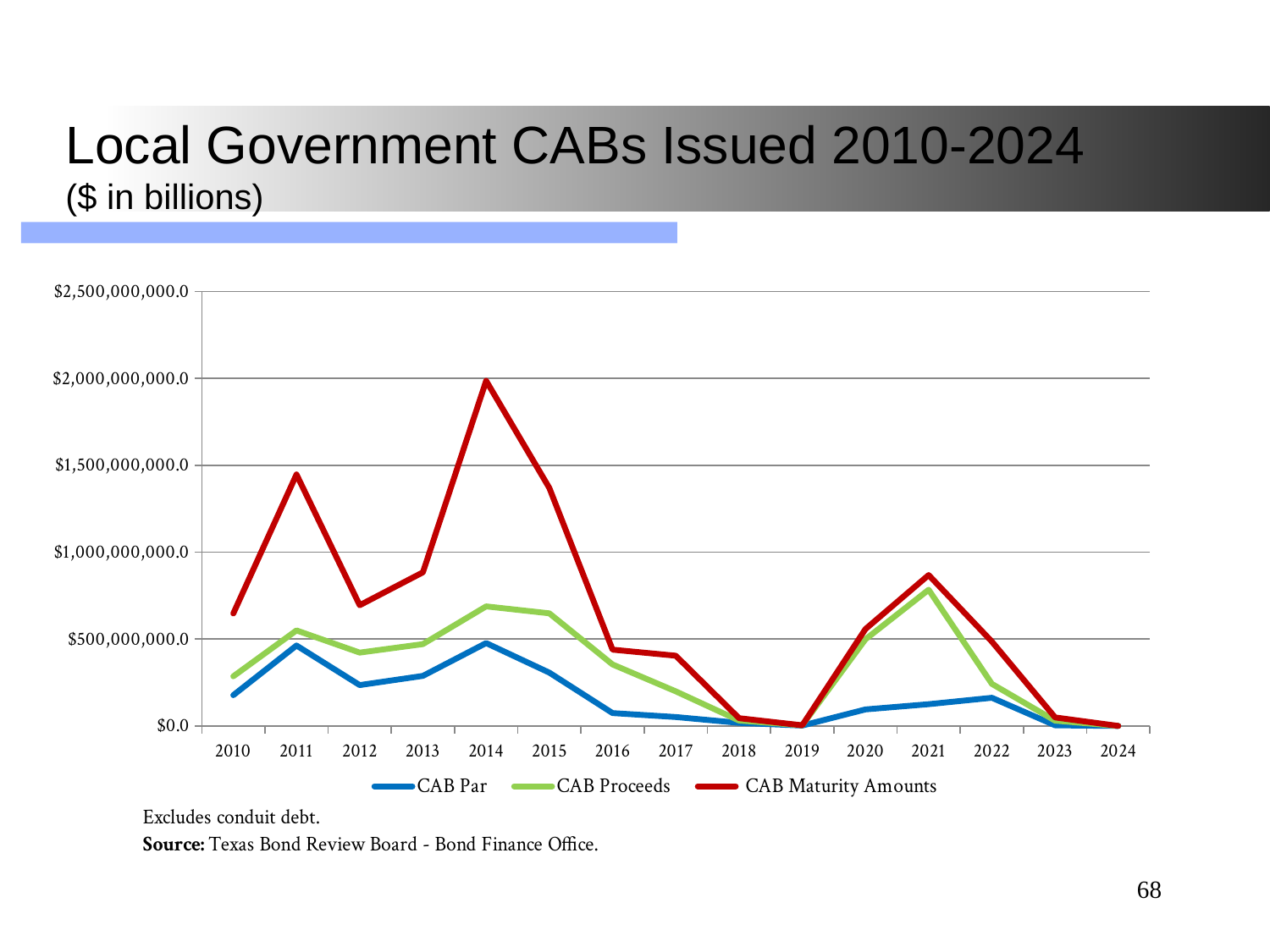

# Local Government CABs Issued 2010-2024 ($ in billions)

### Chart

| Category | CAB Par | CAB Proceeds |  CAB Maturity Amounts  |
|---|---|---|---|
| 2010 | 176633655.15 | 285024480.32 | 646490000.0 |
| 2011 | 462590765.45 | 549173692.78 | 1446860041.95 |
| 2012 | 234795304.99 | 421632400.5 | 694184999.94 |
| 2013 | 287618001.43 | 470448208.97 | 883284999.71 |
| 2014 | 476676532.8 | 687573456.35 | 1985875000.0 |
| 2015 | 306304141.66 | 647685646.74 | 1369043521.8 |
| 2016 | 73779659.5 | 353385271.34 | 438555000.0 |
| 2017 | 50960154.9 | 198957553.29 | 403727790.0 |
| 2018 | 17323879.55 | 30866875.4 | 44348241.27 |
| 2019 | 1855779.2 | 3573823.7 | 3448500.0 |
| 2020 | 94834922.75 | 498142505.96 | 557010000.0 |
| 2021 | 124866168.05 | 783495531.06 | 868010000.0 |
| 2022 | 161799512.15 | 241574934.06 | 484995130.0 |
| 2023 | 3435698.7 | 30127674.35 | 48790000.0 |
| 2024 | 0.0 | 0.0 | 0.0 |
68